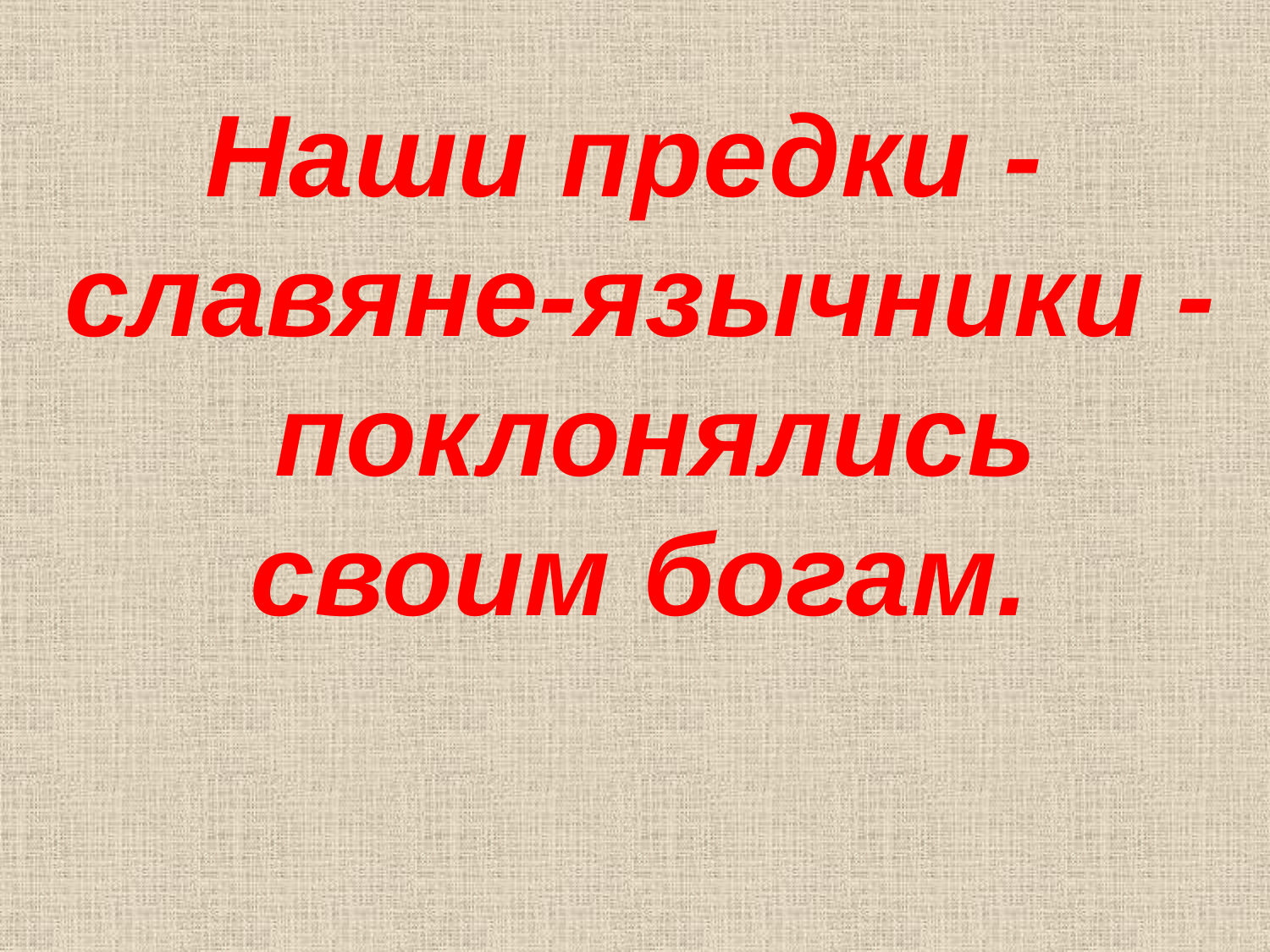

Наши предки -  славяне-язычники -  поклонялись своим богам.